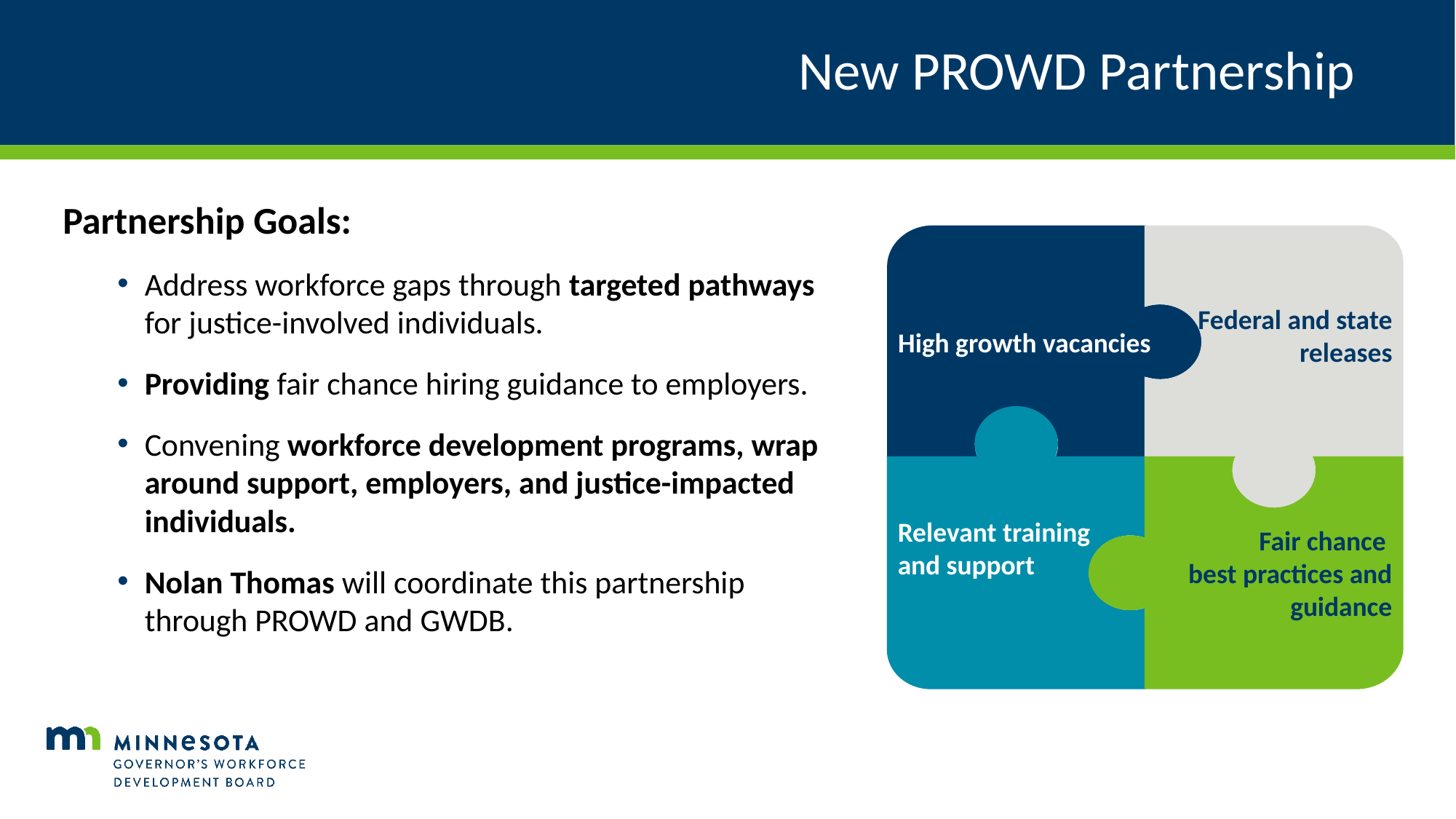

# New PROWD Partnership
Partnership Goals:
Address workforce gaps through targeted pathways for justice-involved individuals.
Providing fair chance hiring guidance to employers.
Convening workforce development programs, wrap around support, employers, and justice-impacted individuals.
Nolan Thomas will coordinate this partnership through PROWD and GWDB.
High growth vacancies

Federal and state releases
Relevant training and support
Fair chance
best practices and guidance